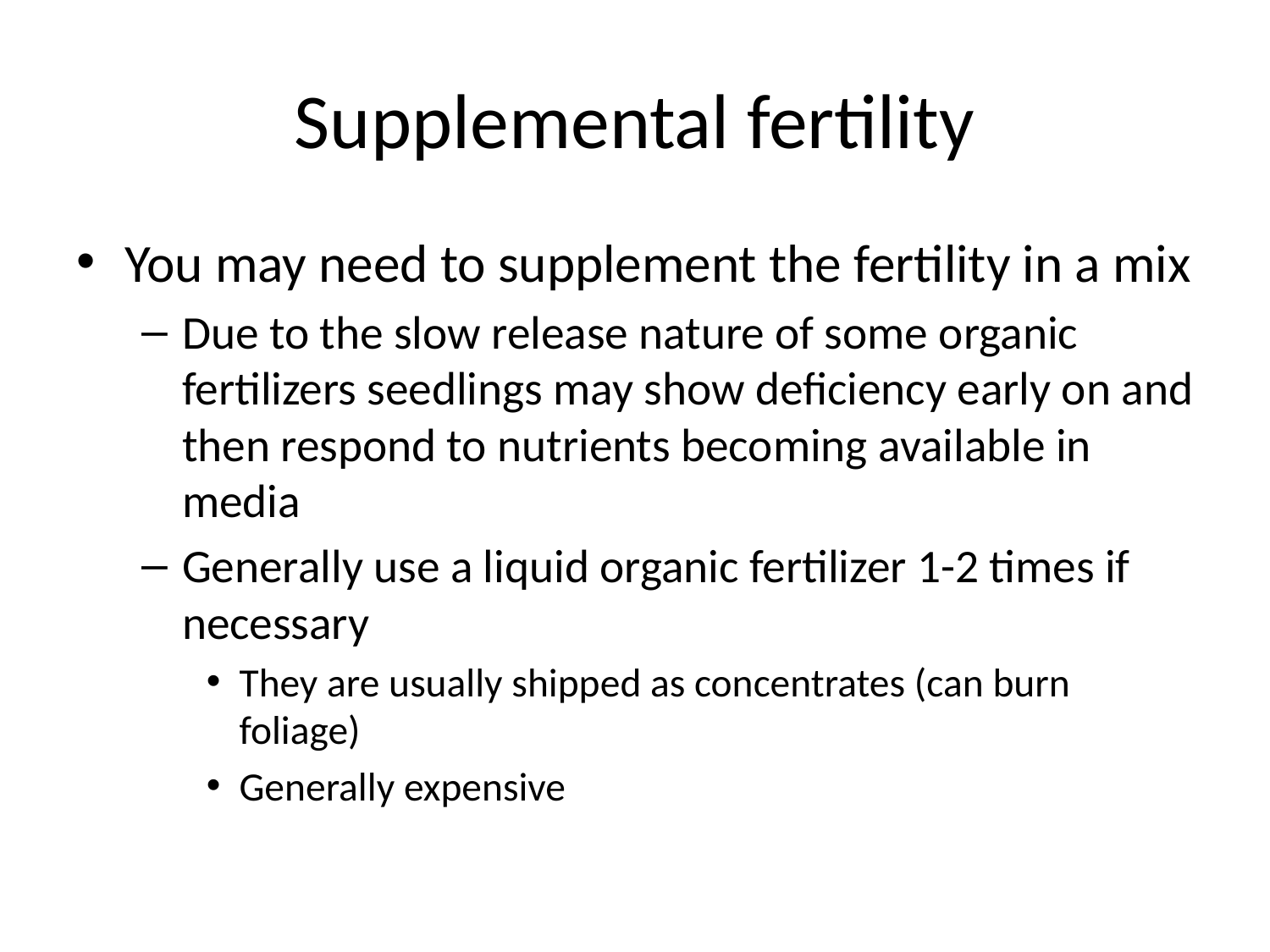

# Supplemental fertility
You may need to supplement the fertility in a mix
Due to the slow release nature of some organic fertilizers seedlings may show deficiency early on and then respond to nutrients becoming available in media
Generally use a liquid organic fertilizer 1-2 times if necessary
They are usually shipped as concentrates (can burn foliage)
Generally expensive